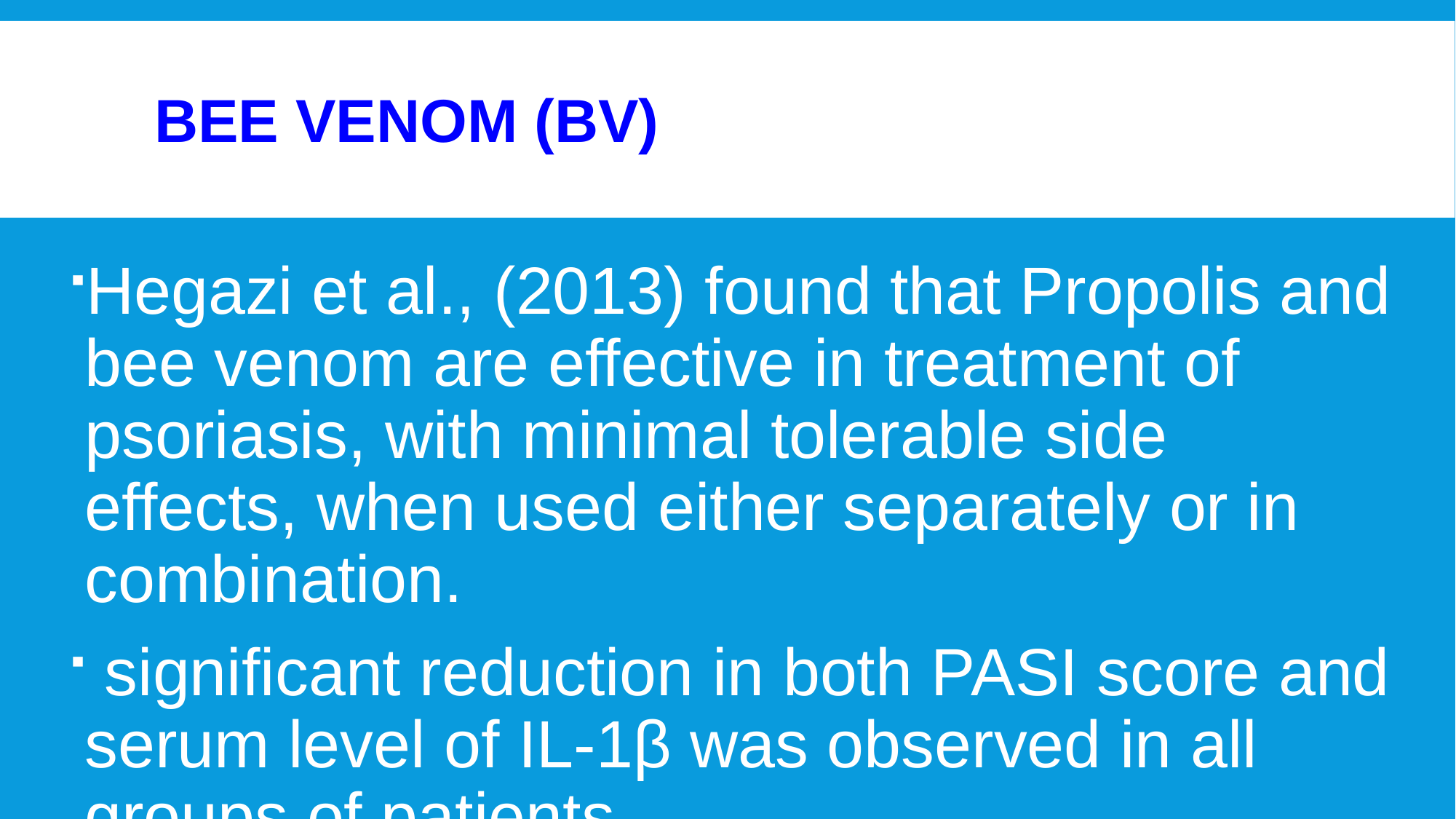

# Bee venom (BV)
Hegazi et al., (2013) found that Propolis and bee venom are effective in treatment of psoriasis, with minimal tolerable side effects, when used either separately or in combination.
 significant reduction in both PASI score and serum level of IL-1β was observed in all groups of patients.